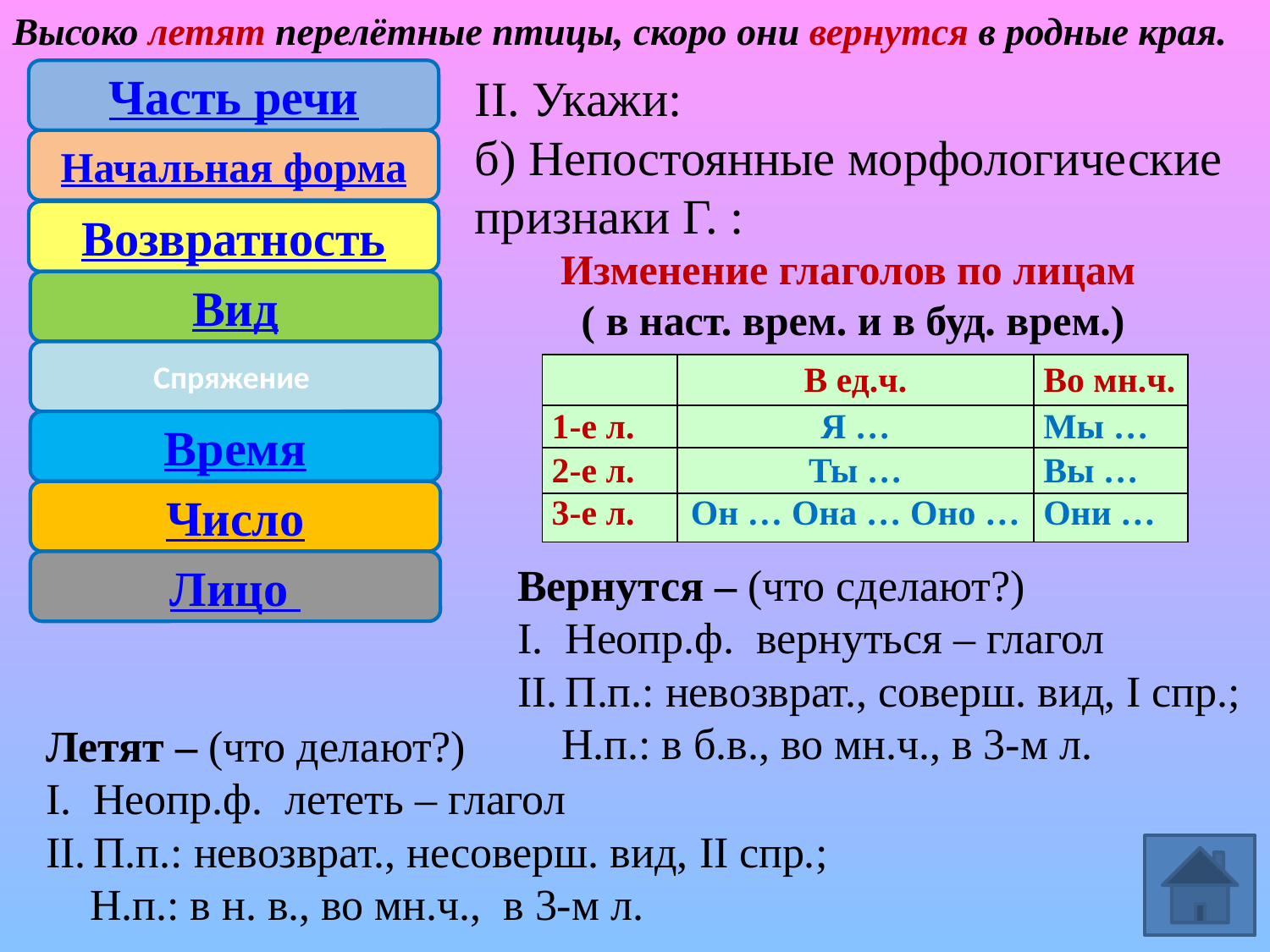

Высоко летят перелётные птицы, скоро они вернутся в родные края.
Часть речи
II. Укажи:
б) Непостоянные морфологические признаки Г. :
Начальная форма
Возвратность
Изменение глаголов по лицам
( в наст. врем. и в буд. врем.)
Вид
Спряжение
|  | В ед.ч. | Во мн.ч. |
| --- | --- | --- |
| 1-е л. | Я … | Мы … |
| 2-е л. | Ты … | Вы … |
| 3-е л. | Он … Она … Оно … | Они … |
Время
Число
Вернутся – (что сделают?)
Неопр.ф.  вернуться – глагол
П.п.: невозврат., соверш. вид, I спр.;
    Н.п.: в б.в., во мн.ч., в 3-м л.
Лицо
Летят – (что делают?)
Неопр.ф.  лететь – глагол
П.п.: невозврат., несоверш. вид, II спр.;
    Н.п.: в н. в., во мн.ч.,  в 3-м л.